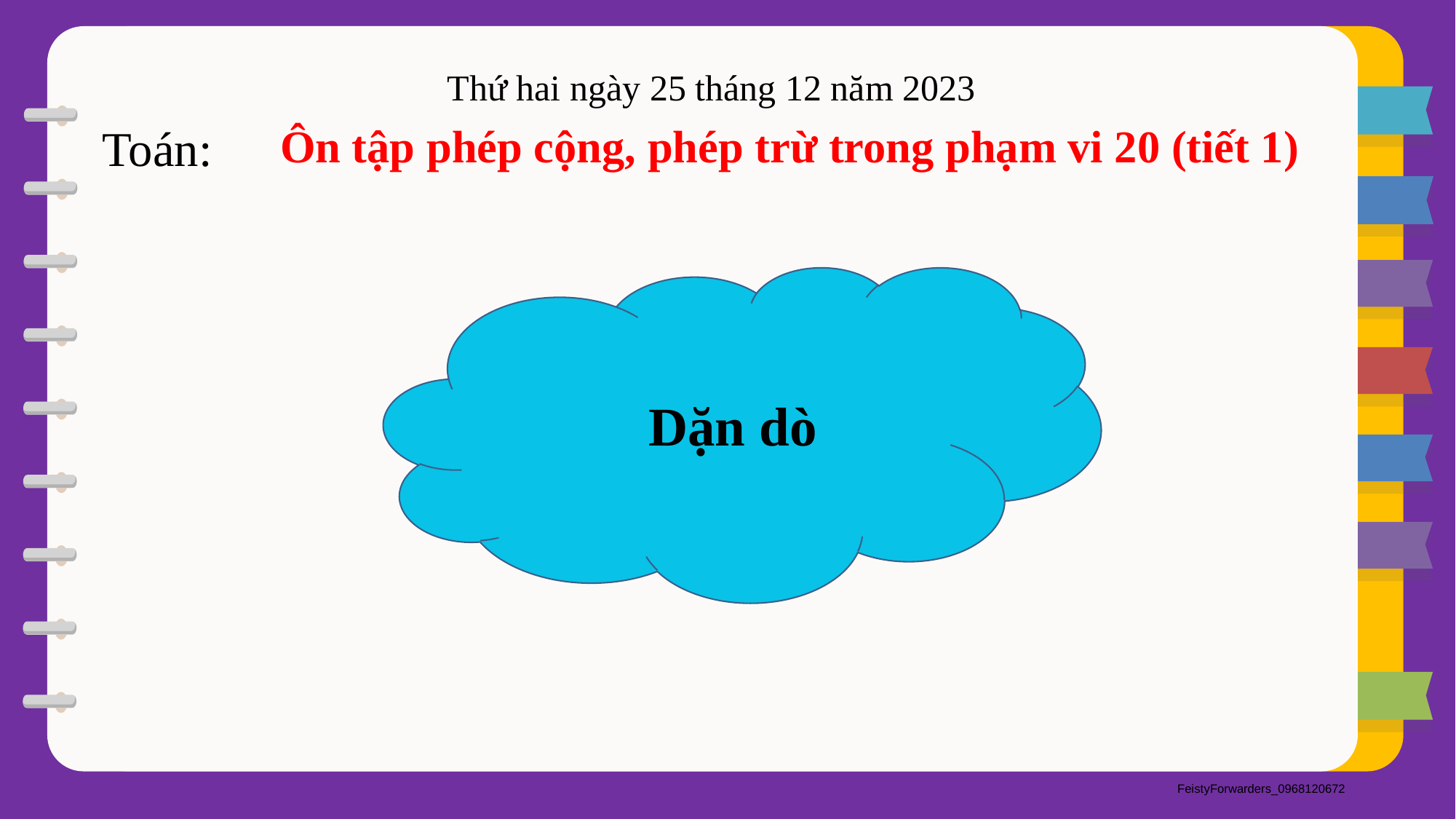

Thứ hai ngày 25 tháng 12 năm 2023
Ôn tập phép cộng, phép trừ trong phạm vi 20 (tiết 1)
Toán:

Dặn dò